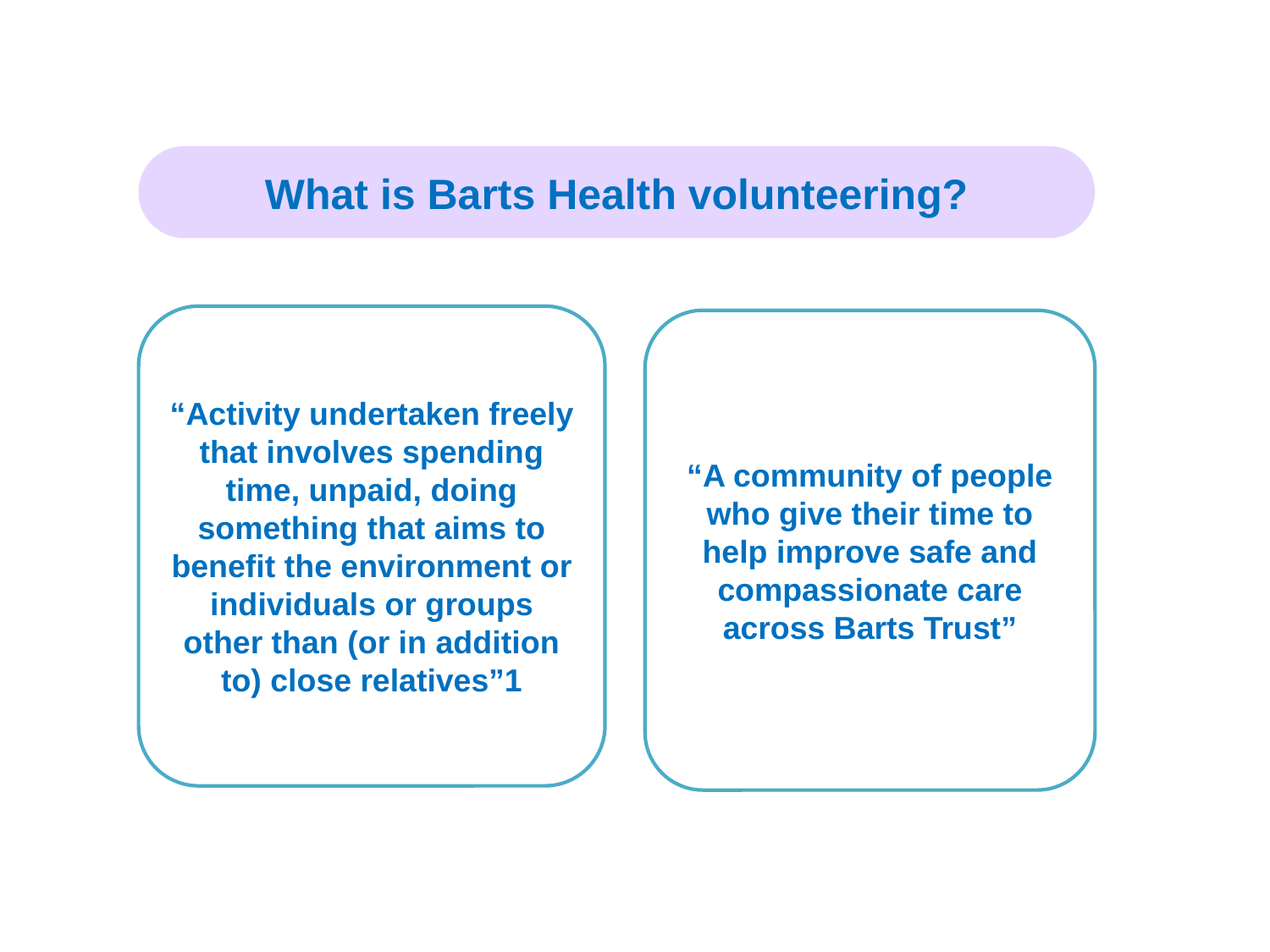

What is Barts Health volunteering?
“Activity undertaken freely that involves spending time, unpaid, doing something that aims to benefit the environment or individuals or groups other than (or in addition to) close relatives”1
“A community of people who give their time to help improve safe and compassionate care across Barts Trust”